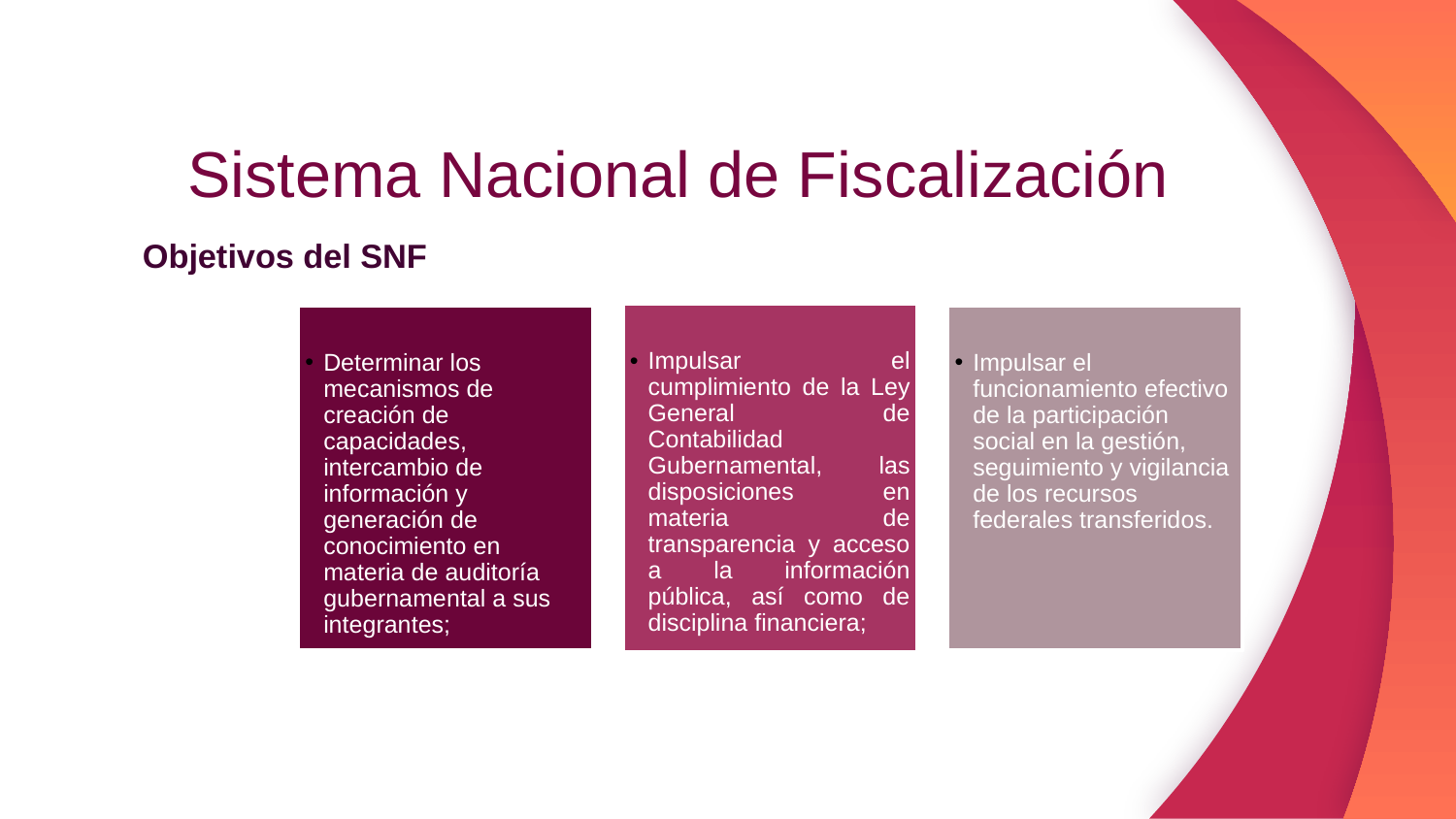

Sistema Nacional de Fiscalización
Objetivos del SNF

Determinar los mecanismos de creación de capacidades, intercambio de información y generación de conocimiento en materia de auditoría gubernamental a sus integrantes;

Impulsar el cumplimiento de la Ley General de Contabilidad Gubernamental, las disposiciones en materia de transparencia y acceso a la información pública, así como de disciplina financiera;

Impulsar el funcionamiento efectivo de la participación social en la gestión, seguimiento y vigilancia de los recursos federales transferidos.